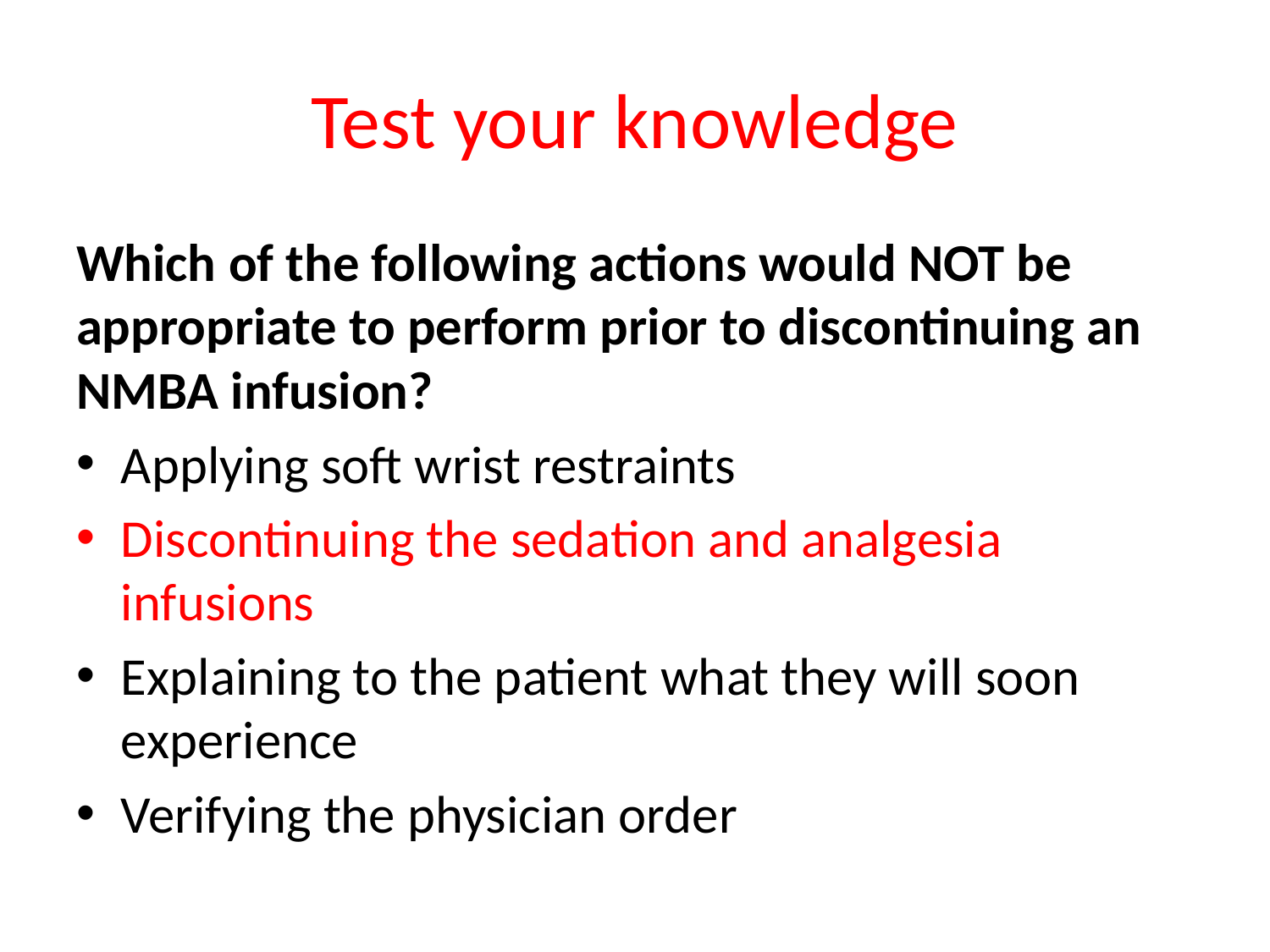

# Test your knowledge
Which of the following actions would NOT be appropriate to perform prior to discontinuing an NMBA infusion?
Applying soft wrist restraints
Discontinuing the sedation and analgesia infusions
Explaining to the patient what they will soon experience
Verifying the physician order